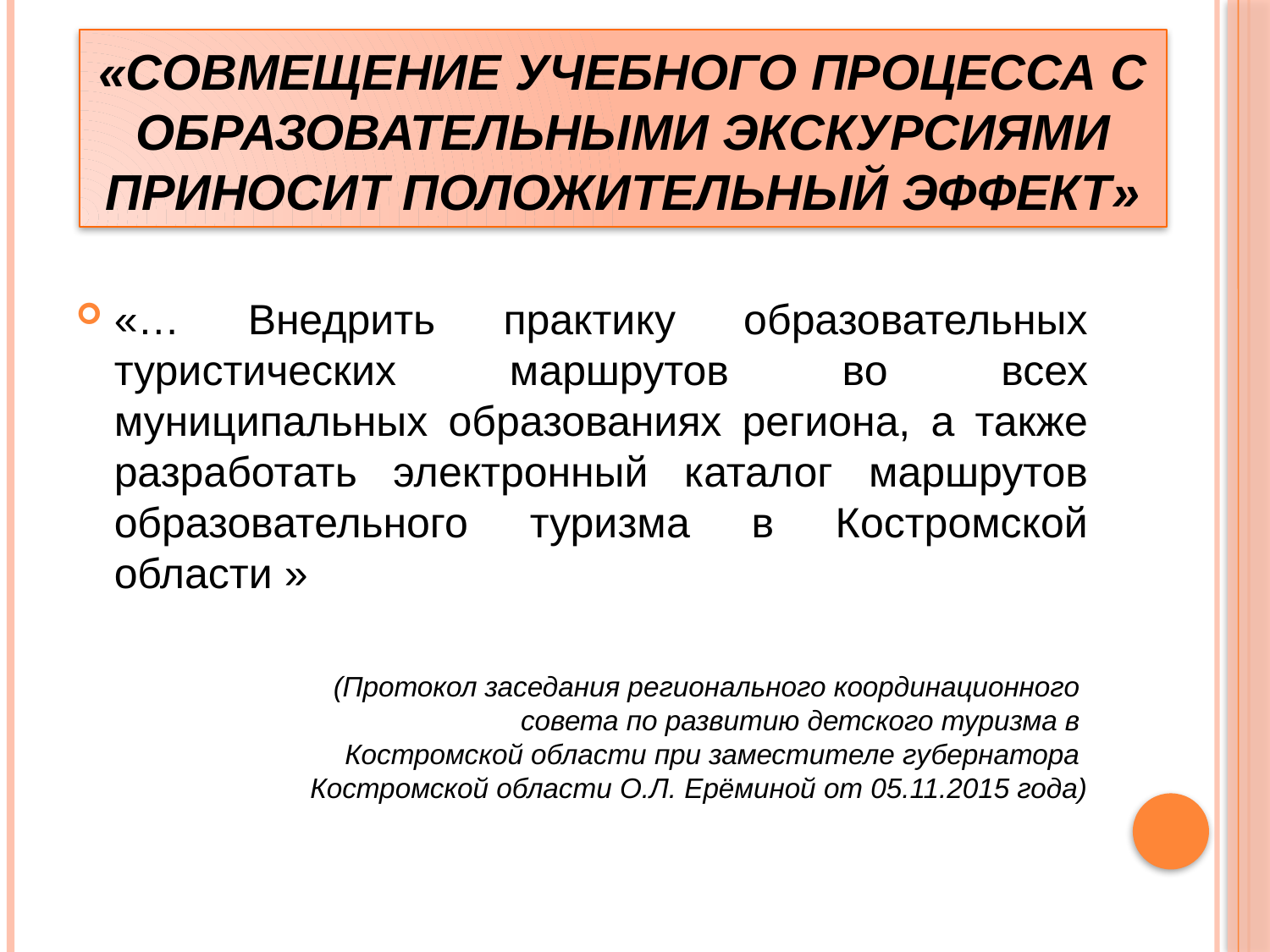

# «Совмещение учебного процесса с образовательными экскурсиями приносит положительный эффект»
«… Внедрить практику образовательных туристических маршрутов во всех муниципальных образованиях региона, а также разработать электронный каталог маршрутов образовательного туризма в Костромской области »

(Протокол заседания регионального координационного
совета по развитию детского туризма в
Костромской области при заместителе губернатора
Костромской области О.Л. Ерёминой от 05.11.2015 года)